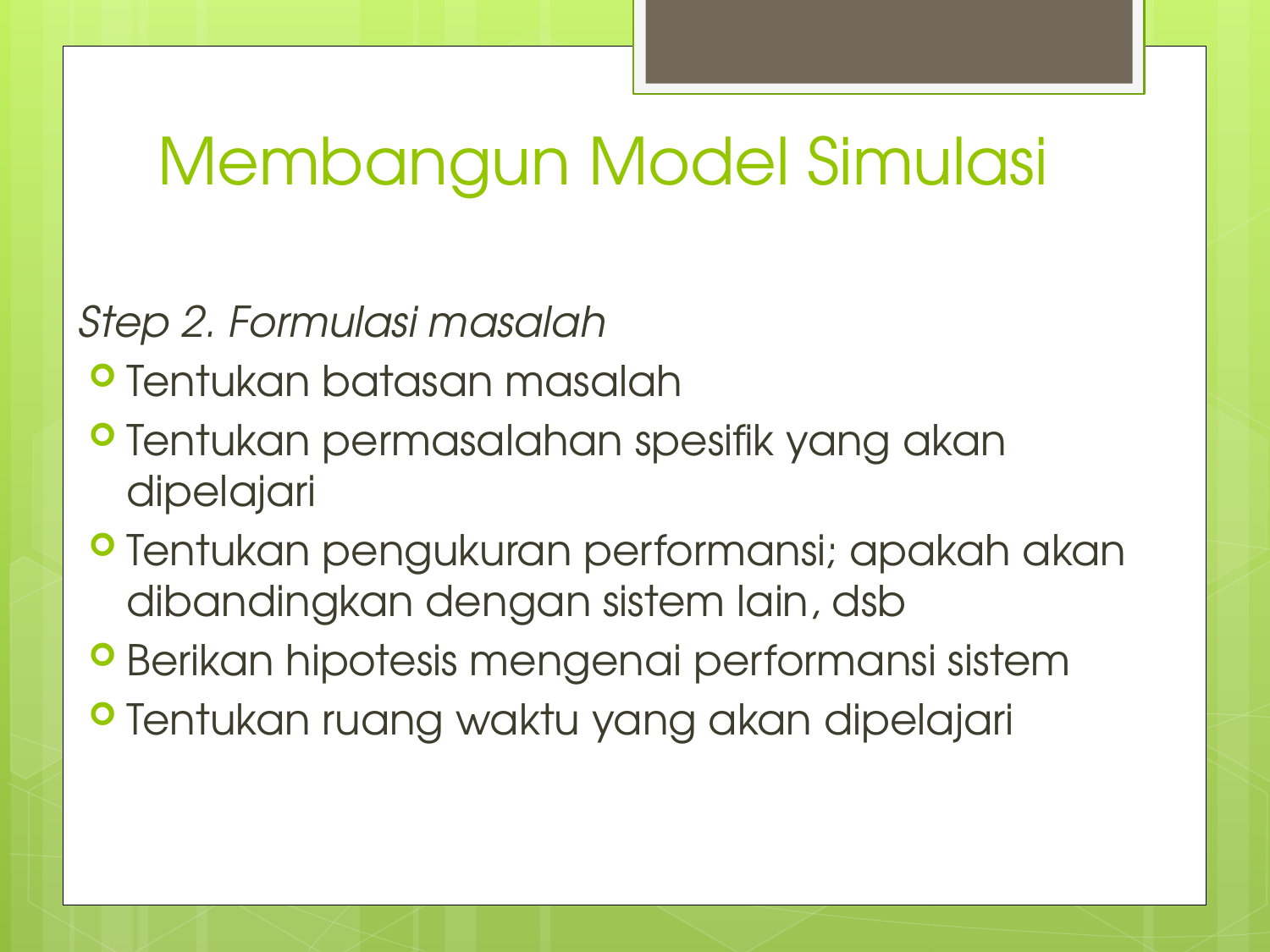

# Membangun Model Simulasi
Step 2. Formulasi masalah
Tentukan batasan masalah
Tentukan permasalahan spesifik yang akan dipelajari
Tentukan pengukuran performansi; apakah akan dibandingkan dengan sistem lain, dsb
Berikan hipotesis mengenai performansi sistem
Tentukan ruang waktu yang akan dipelajari